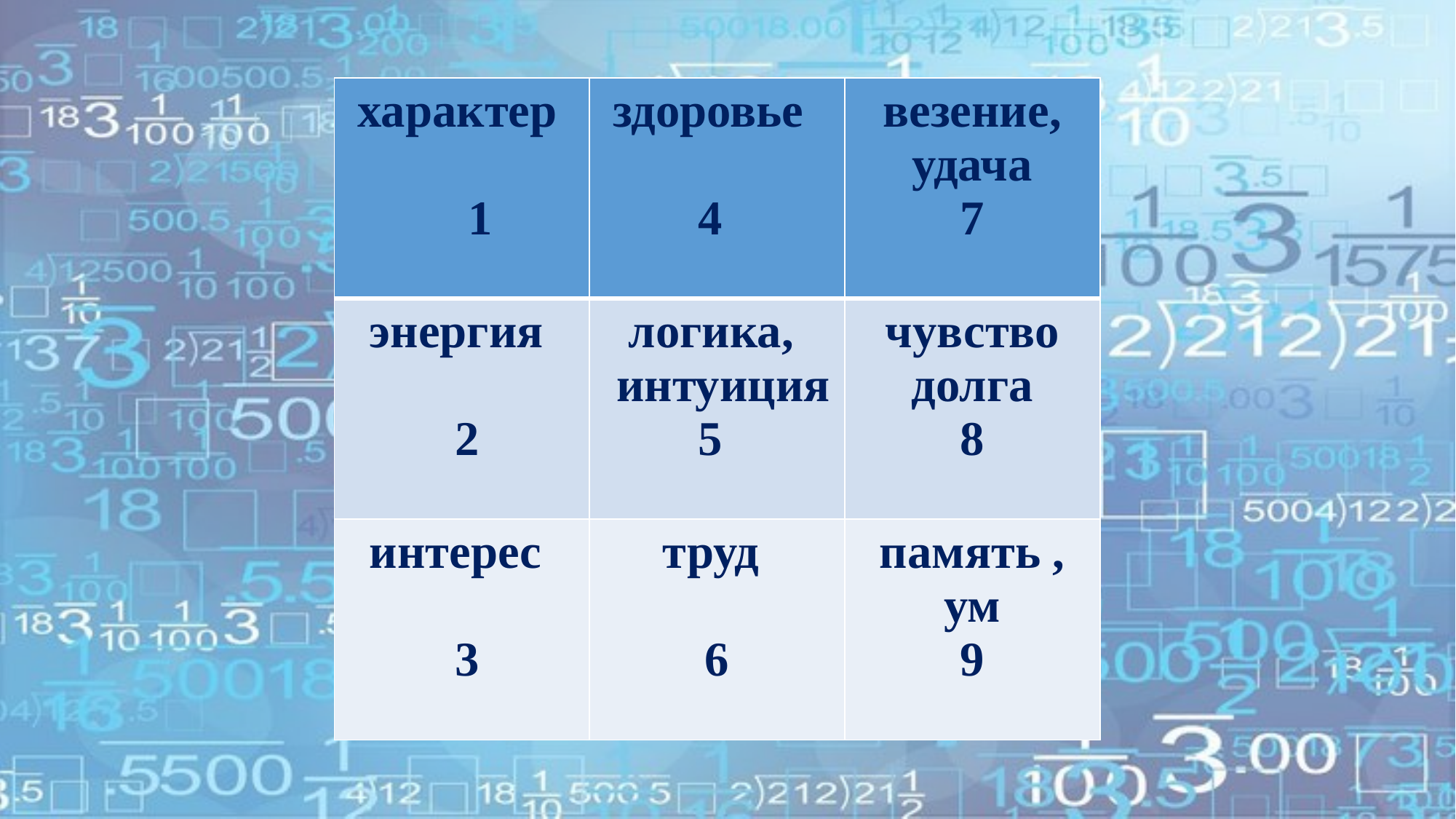

| характер 1 | здоровье 4 | везение, удача 7 |
| --- | --- | --- |
| энергия 2 | логика, интуиция 5 | чувство долга 8 |
| интерес 3 | труд 6 | память , ум 9 |